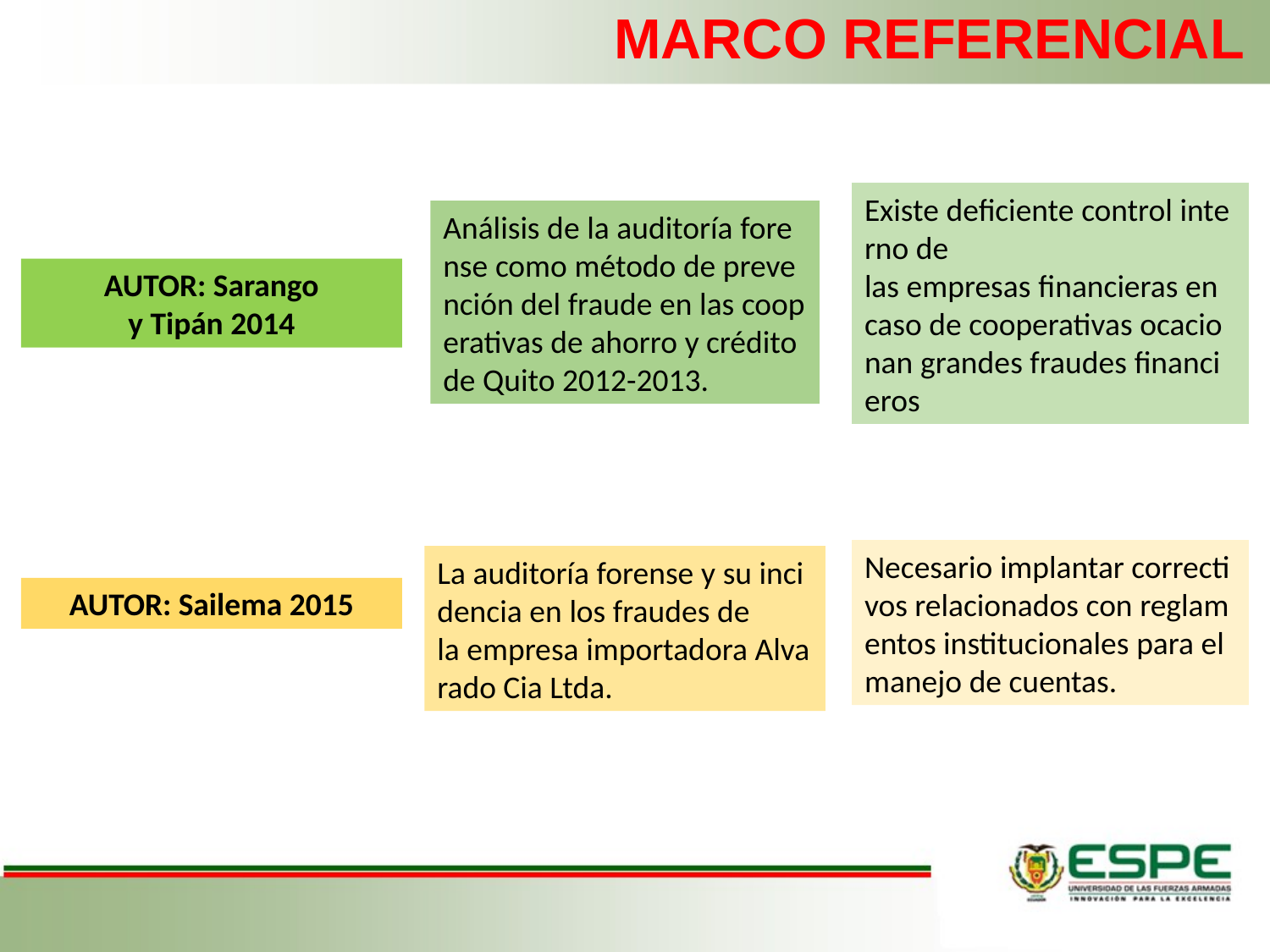

# MARCO REFERENCIAL
Existe deficiente control interno de las empresas financieras en caso de cooperativas ocacionan grandes fraudes financieros
Análisis de la auditoría forense como método de prevención del fraude en las cooperativas de ahorro y crédito de Quito 2012-2013.
AUTOR: Sarango y Tipán 2014
Necesario implantar correctivos relacionados con reglamentos institucionales para el manejo de cuentas.
La auditoría forense y su incidencia en los fraudes de la empresa importadora Alvarado Cia Ltda.
AUTOR: Sailema 2015